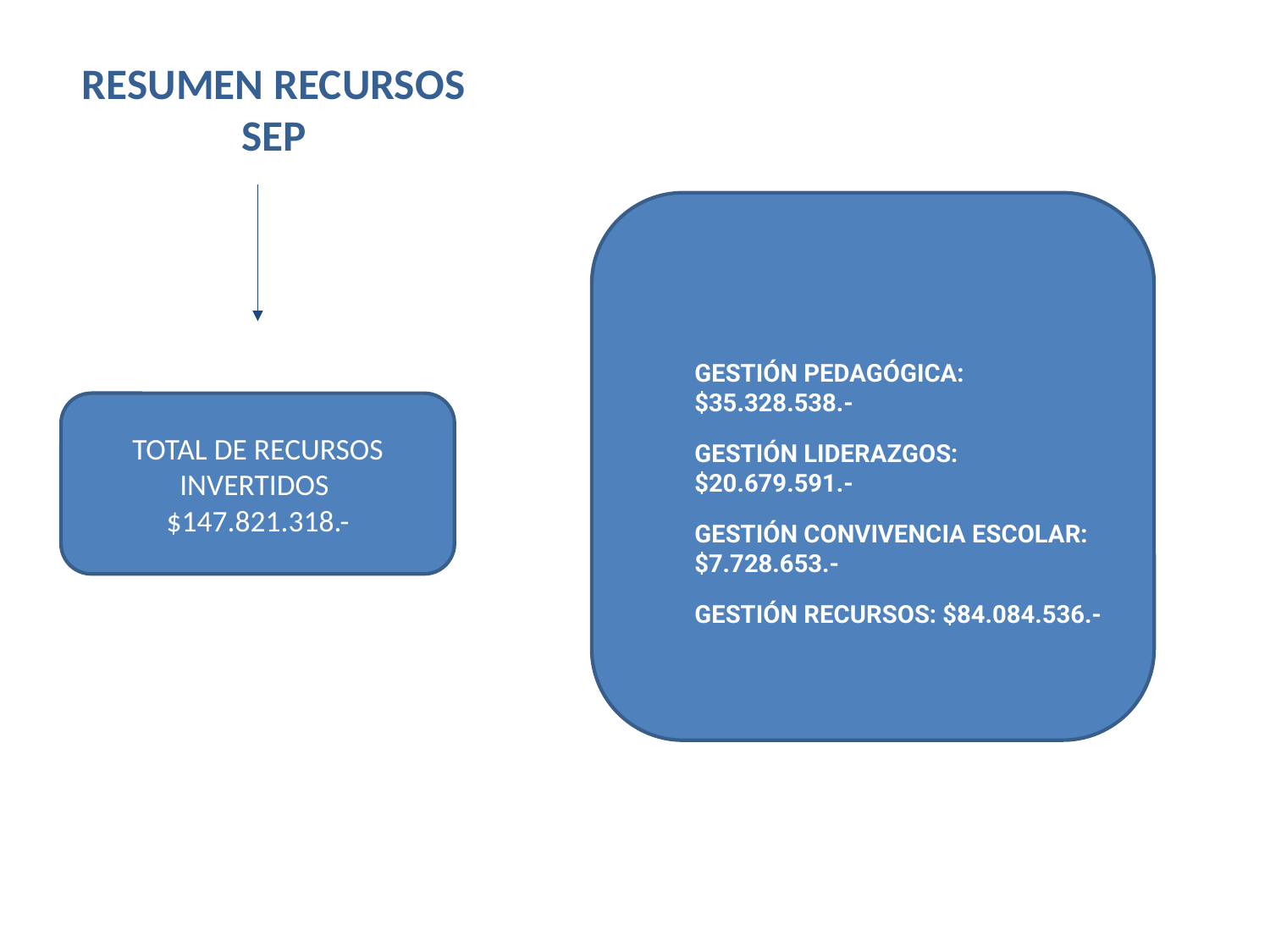

# RESUMEN RECURSOS SEP

GESTIÓN PEDAGÓGICA: $35.328.538.-
GESTIÓN LIDERAZGOS: $20.679.591.-
GESTIÓN CONVIVENCIA ESCOLAR: $7.728.653.-
GESTIÓN RECURSOS: $84.084.536.-
TOTAL DE RECURSOS INVERTIDOS
$147.821.318.-